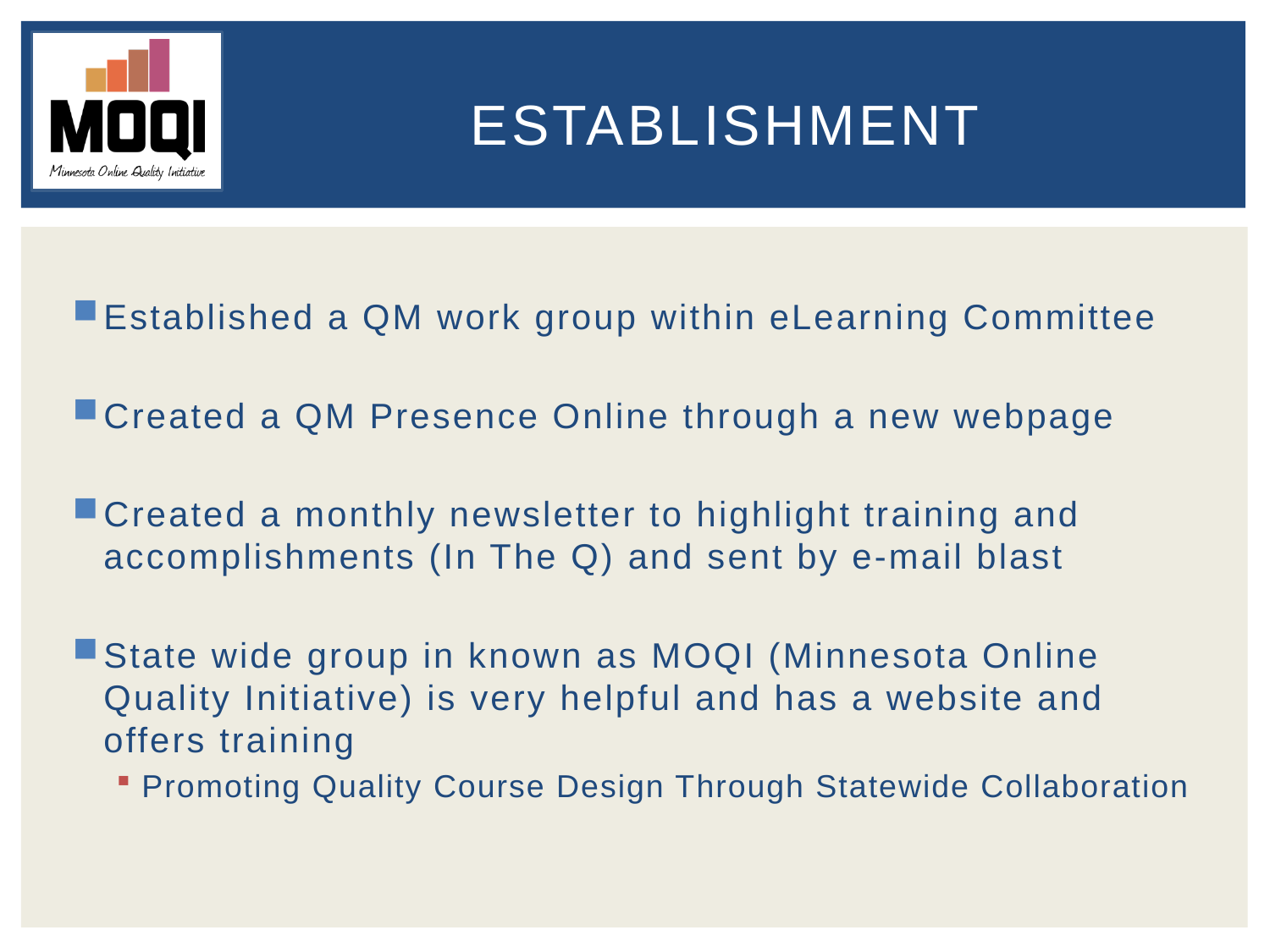

# ESTABLISHMENT

Established a QM work group within eLearning Committee

Created a QM Presence Online through a new webpage

Created a monthly newsletter to highlight training and accomplishments (In The Q) and sent by e-mail blast

State wide group in known as MOQI (Minnesota Online Quality Initiative) is very helpful and has a website and offers training
Promoting Quality Course Design Through Statewide Collaboration